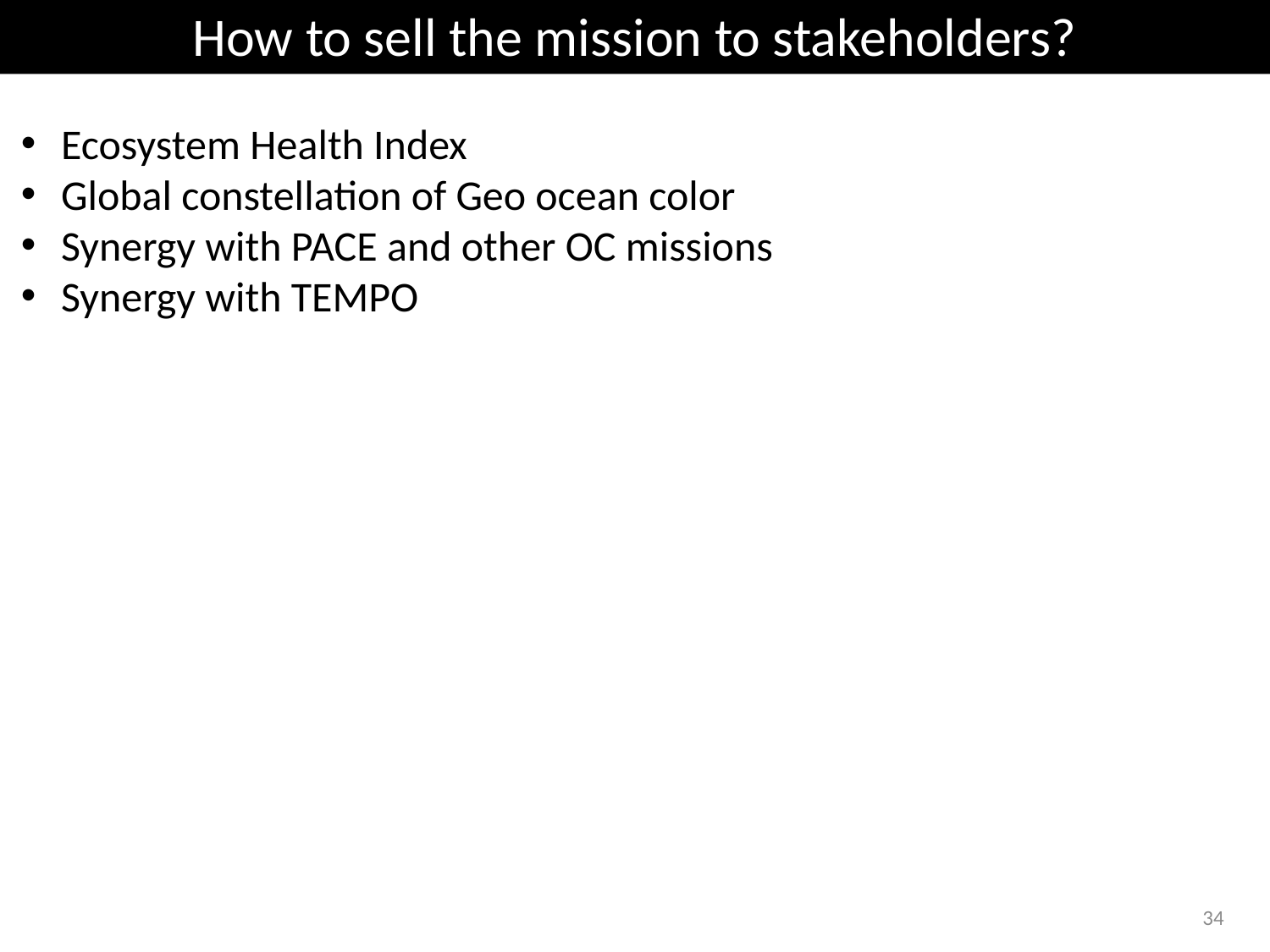

# How to sell the mission to stakeholders?

Ecosystem Health Index
Global constellation of Geo ocean color
Synergy with PACE and other OC missions
Synergy with TEMPO

34